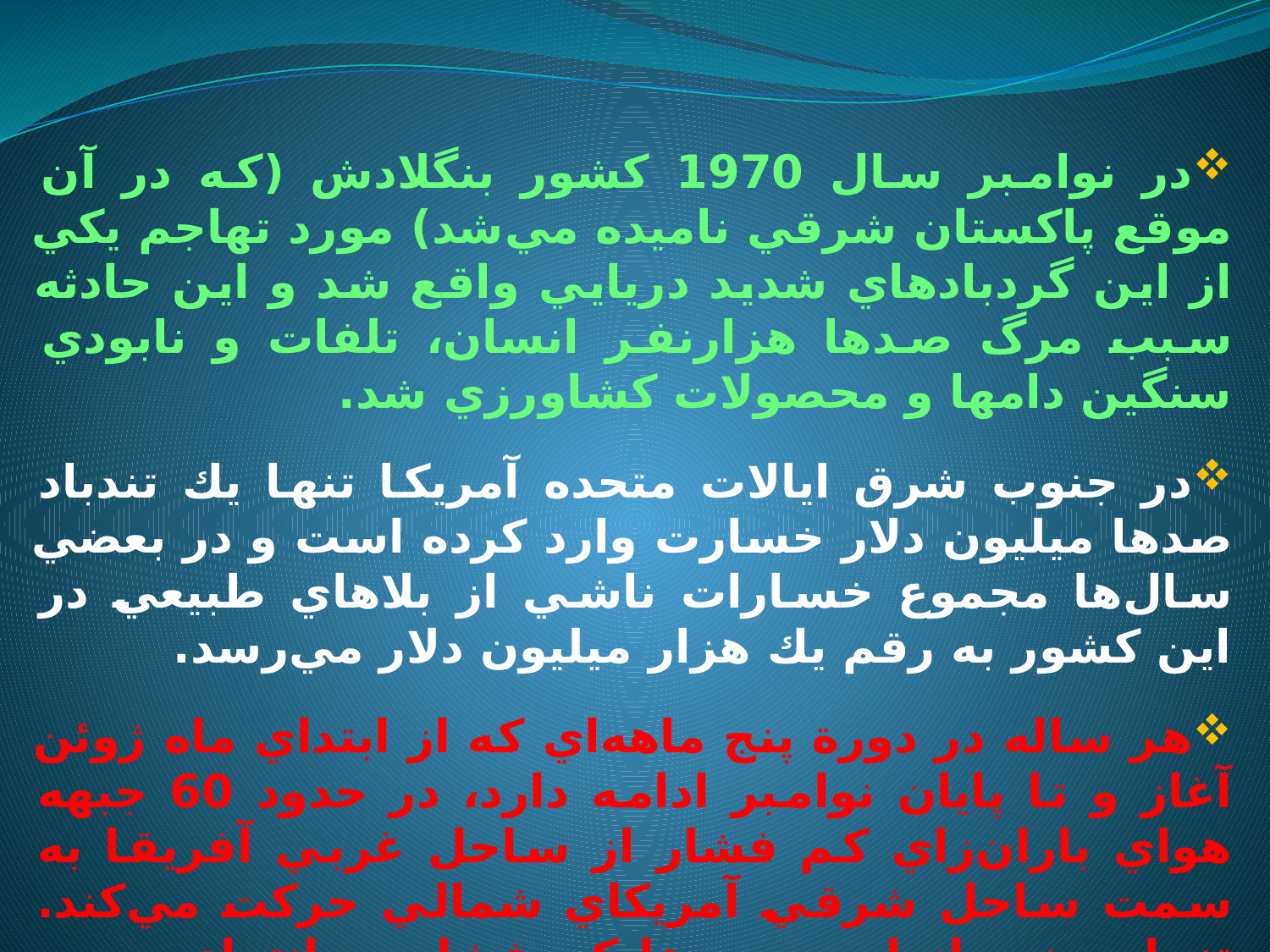

در نوامبر سال 1970 كشور بنگلادش (كه در آن موقع پاكستان شرقي ناميده مي‌شد) مورد تهاجم يكي از اين گردبادهاي شديد دريايي واقع شد و اين حادثه سبب مرگ صدها هزارنفر انسان، تلفات و نابودي سنگين دامها و محصولات كشاورزي شد.

در جنوب شرق ايالات متحده آمريكا تنها يك تندباد صدها ميليون دلار خسارت وارد كرده است و در بعضي سال‌ها مجموع خسارات ناشي از بلاهاي طبيعي در اين كشور به رقم يك هزار ميليون دلار مي‌رسد.

هر ساله در دورة پنج ماهه‌اي كه از ابتداي ماه ژوئن آغاز و تا پايان نوامبر ادامه دارد، در حدود 60 جبهه هواي باران‌زاي كم فشار از ساحل غربي آفريقا به سمت ساحل شرقي آمريكاي شمالي حركت مي‌كند. تنها بعضي از اين جبهه‌ها كم فشار در انتهاي مسير خود به توفان‌هاي بزرگ، موسوم به هاريكين  تبديل مي‌شوند و بيشتر آنها به صورت توفان‌هايي موسمي در غرب اقيانوس اطلس و ساحل شرقي آمريكا پديدار مي‌شوند.